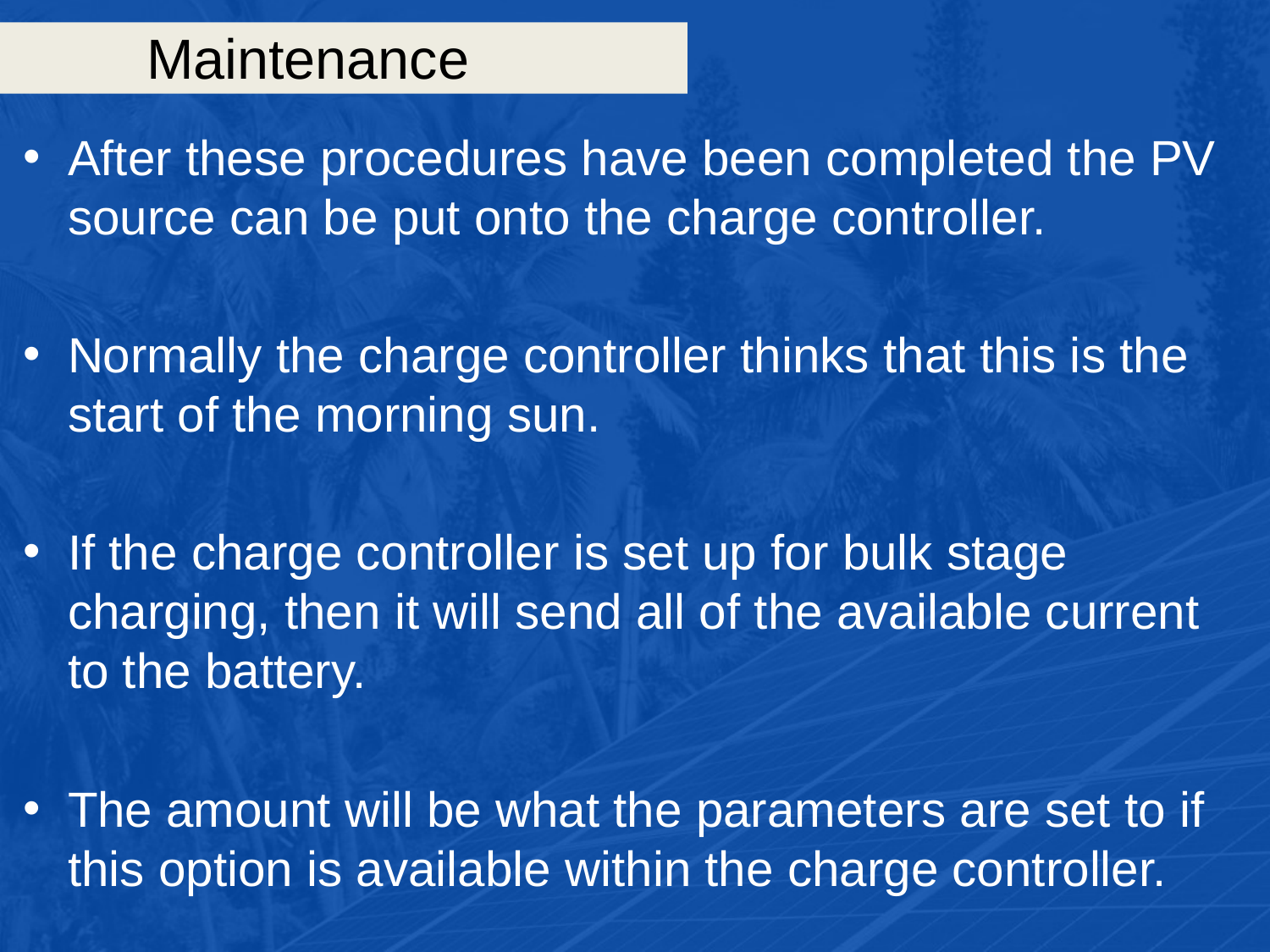

# Maintenance
After these procedures have been completed the PV source can be put onto the charge controller.

Normally the charge controller thinks that this is the start of the morning sun.

If the charge controller is set up for bulk stage charging, then it will send all of the available current to the battery.

The amount will be what the parameters are set to if this option is available within the charge controller.